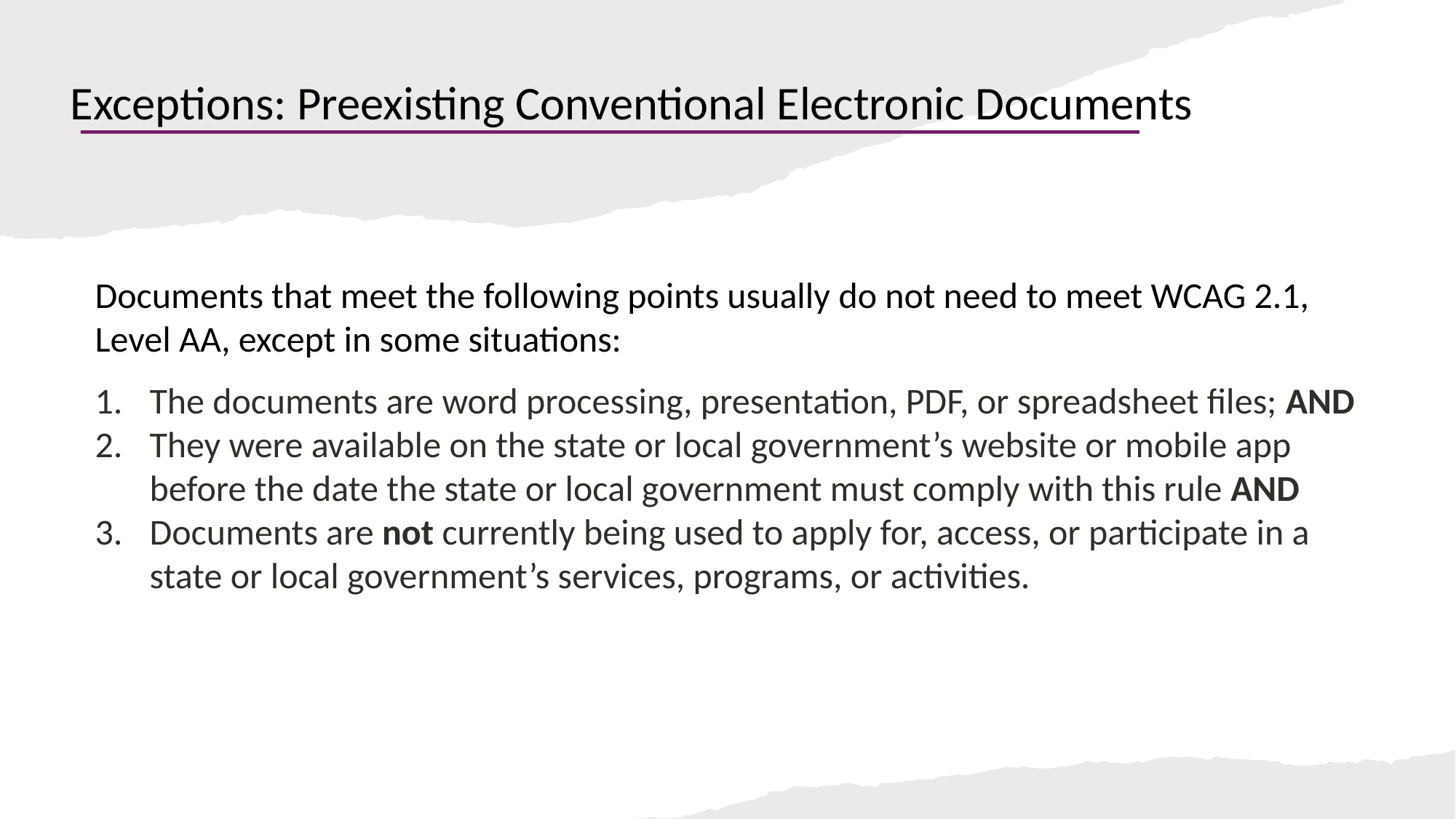

# Exceptions: Preexisting Conventional Electronic Documents

Documents that meet the following points usually do not need to meet WCAG 2.1, Level AA, except in some situations:
The documents are word processing, presentation, PDF, or spreadsheet files; AND
They were available on the state or local government’s website or mobile app before the date the state or local government must comply with this rule AND
Documents are not currently being used to apply for, access, or participate in a state or local government’s services, programs, or activities.